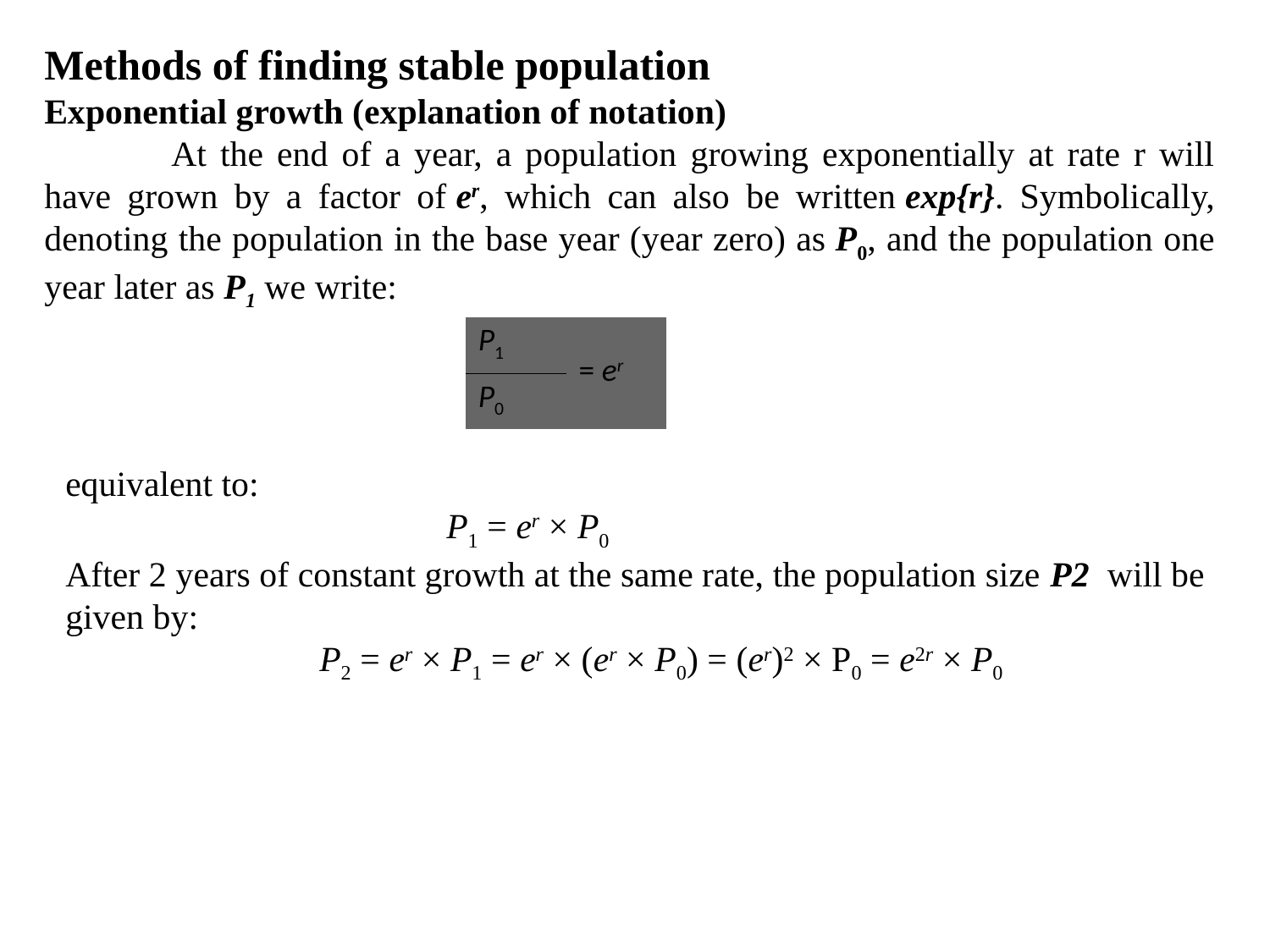

Methods of finding stable population
Exponential growth (explanation of notation)
	At the end of a year, a population growing exponentially at rate r will have grown by a factor of er, which can also be written exp{r}. Symbolically, denoting the population in the base year (year zero) as P0, and the population one year later as P1 we write:

| P1 | = er |
| --- | --- |
| P0 |  |
equivalent to:
			P1 = er × P0
After 2 years of constant growth at the same rate, the population size P2  will be given by:
		P2 = er × P1 = er × (er × P0) = (er)2 × P0 = e2r × P0